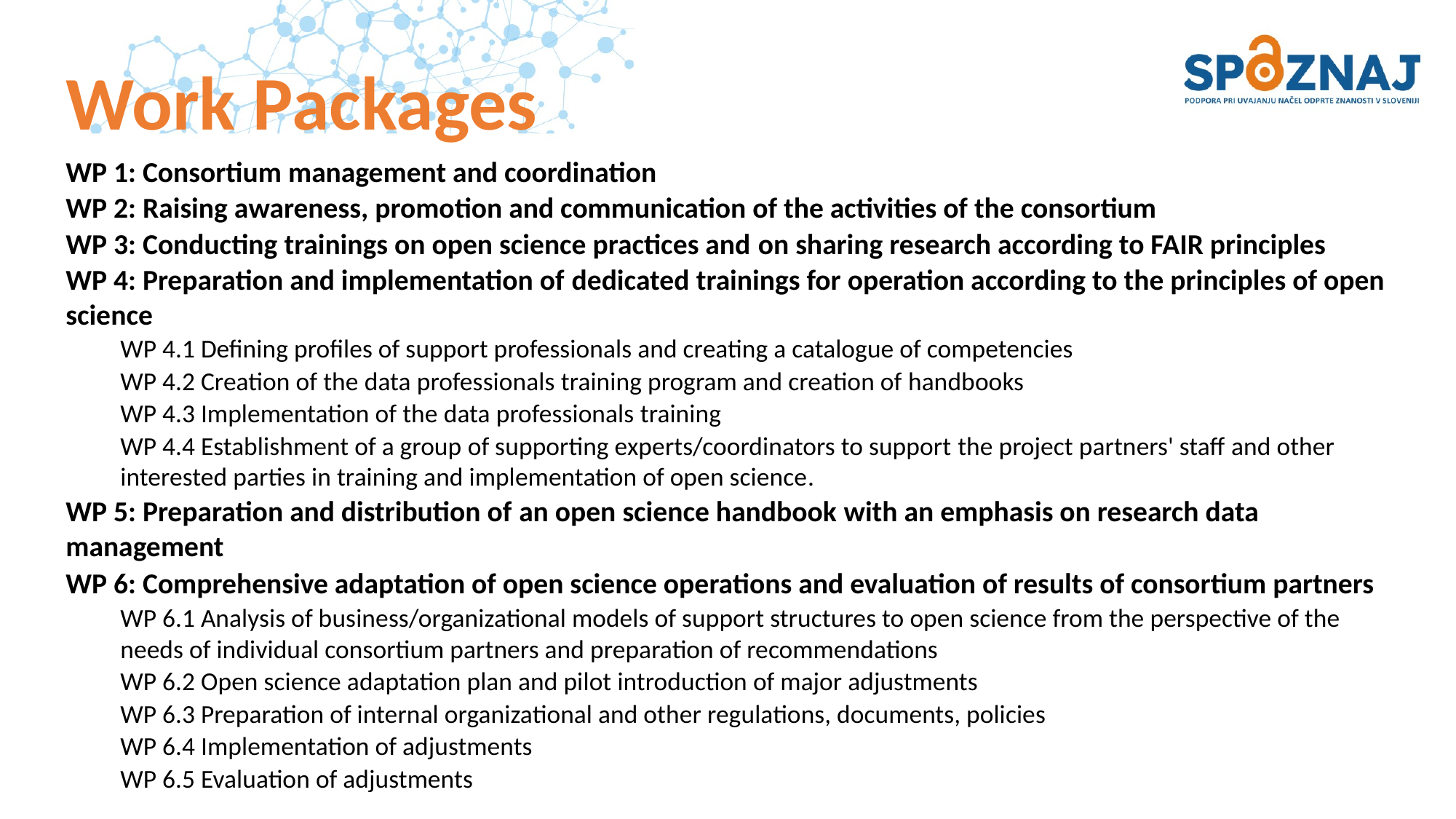

Work Packages
WP 1: Consortium management and coordination
WP 2: Raising awareness, promotion and communication of the activities of the consortium
WP 3: Conducting trainings on open science practices and on sharing research according to FAIR principles​
WP 4: Preparation and implementation of dedicated trainings for operation according to the principles of open science
WP 4.1 Defining profiles of support professionals and creating a catalogue of competencies
WP 4.2 Creation of the data professionals training program and creation of handbooks
WP 4.3 Implementation of the data professionals training
WP 4.4 Establishment of a group of supporting experts/coordinators to support the project partners' staff and other interested parties in training and implementation of open science.
WP 5: Preparation and distribution of an open science handbook with an emphasis on research data management
WP 6: Comprehensive adaptation of open science operations and evaluation of results of consortium partners​
WP 6.1 Analysis of business/organizational models of support structures to open science from the perspective of the needs of individual consortium partners and preparation of recommendations
WP 6.2 Open science adaptation plan and pilot introduction of major adjustments
WP 6.3 Preparation of internal organizational and other regulations, documents, policies
WP 6.4 Implementation of adjustments
WP 6.5 Evaluation of adjustments
#